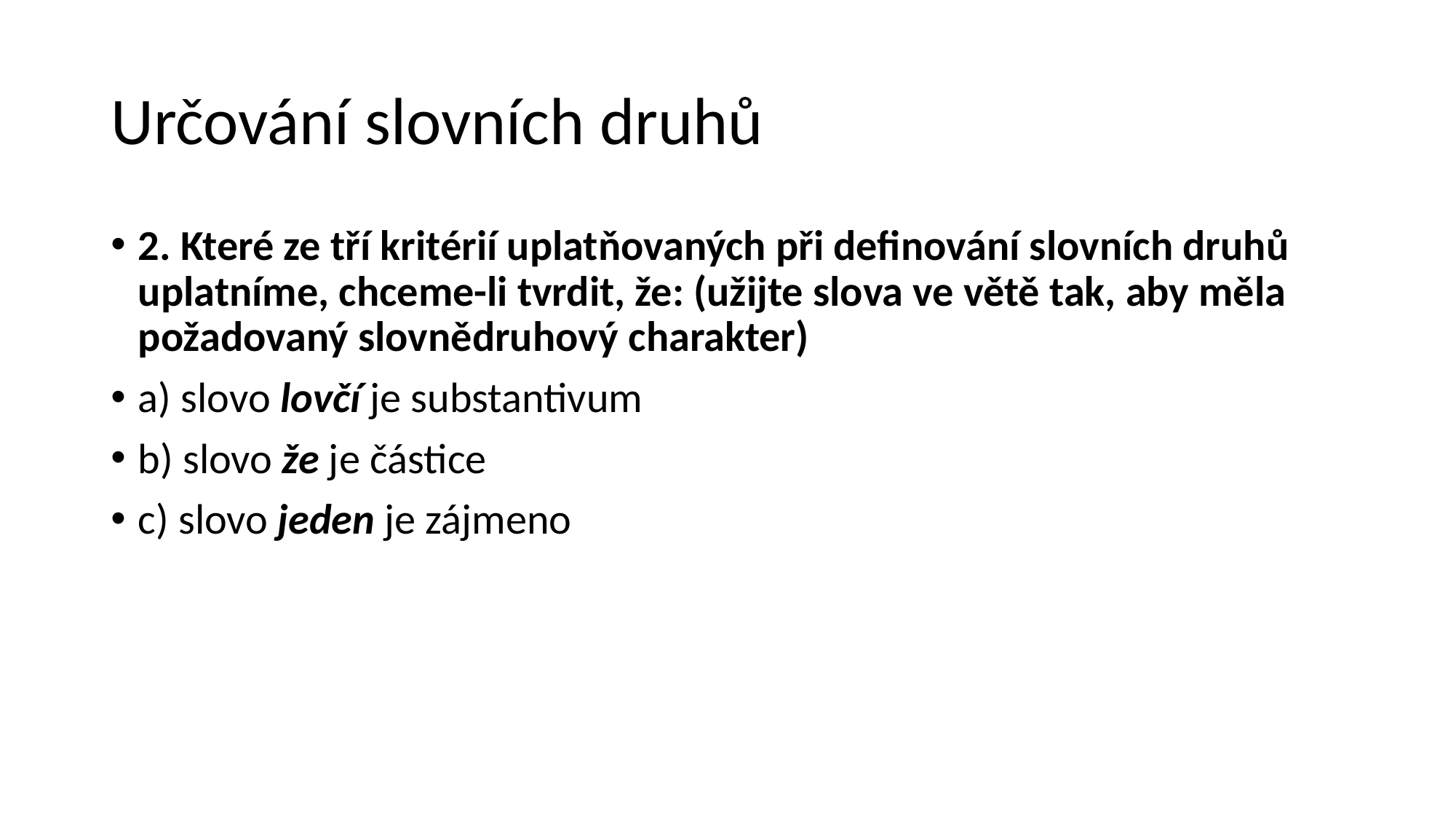

# Určování slovních druhů
2. Které ze tří kritérií uplatňovaných při definování slovních druhů uplatníme, chceme-li tvrdit, že: (užijte slova ve větě tak, aby měla požadovaný slovnědruhový charakter)
a) slovo lovčí je substantivum
b) slovo že je částice
c) slovo jeden je zájmeno